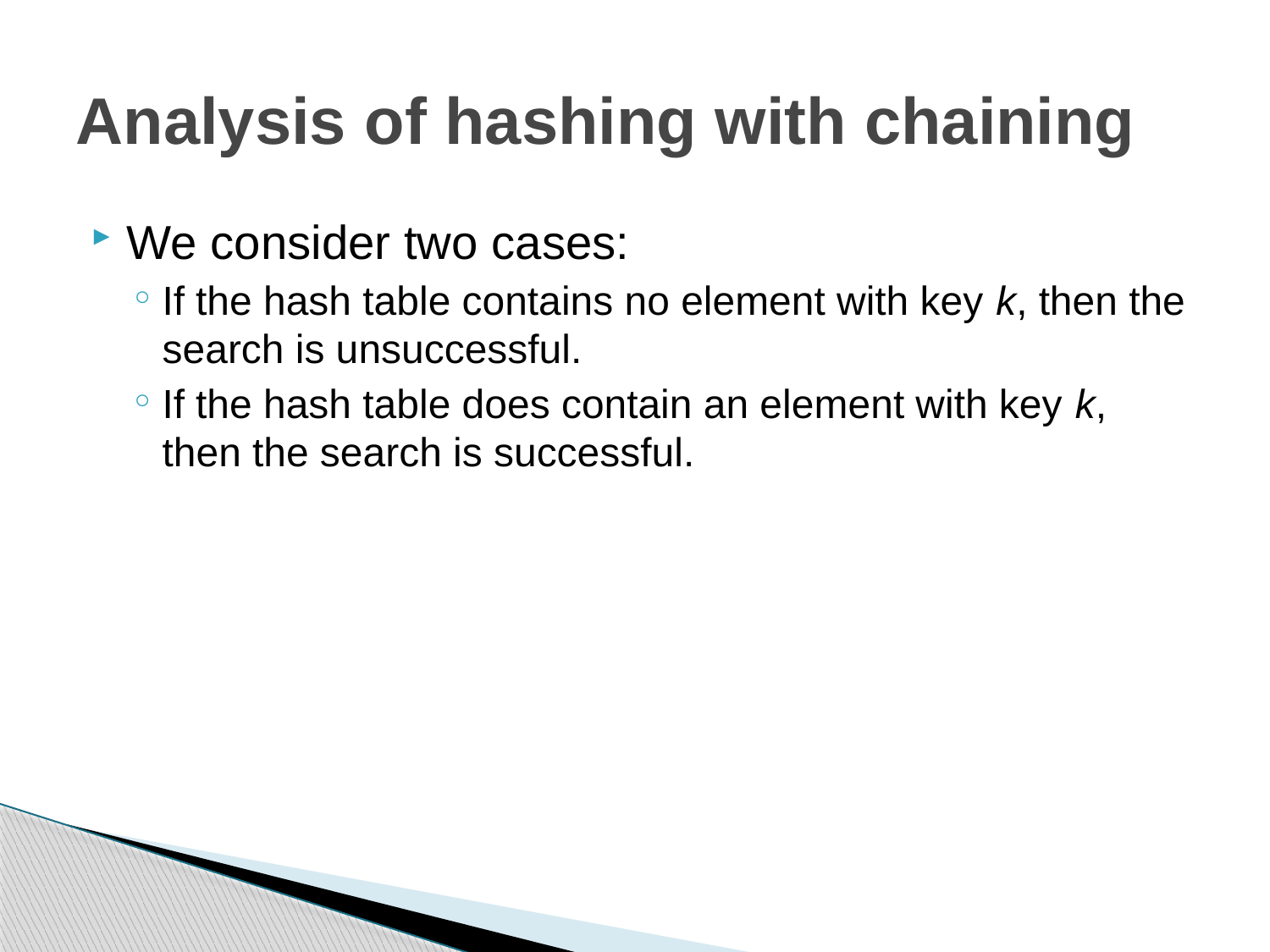

# Analysis of hashing with chaining
We consider two cases:
If the hash table contains no element with key k, then the search is unsuccessful.
If the hash table does contain an element with key k, then the search is successful.